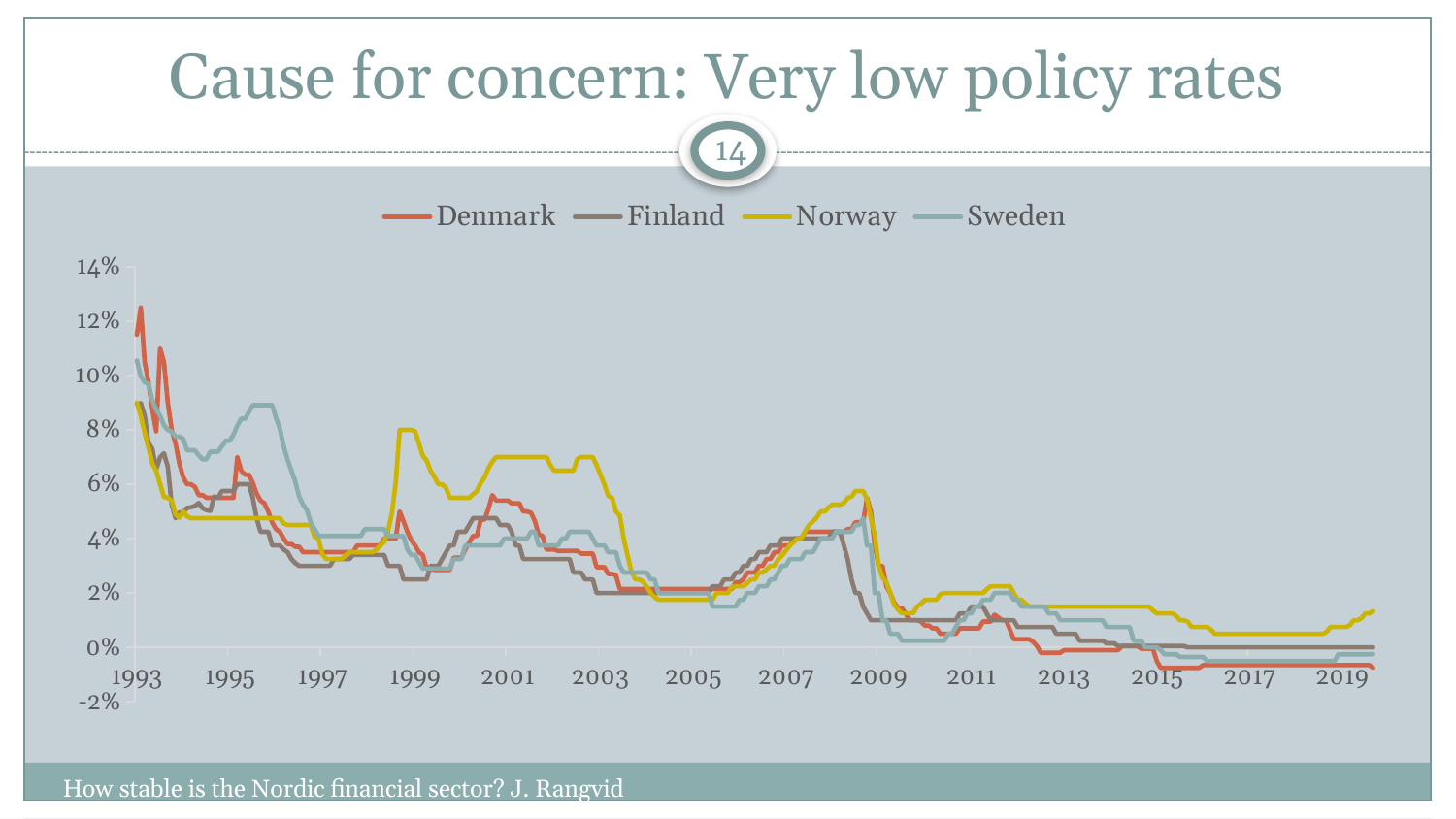

# Cause for concern: Very low policy rates
14

### Chart

| Category | Denmark | Finland | Norway | Sweden |
|---|---|---|---|---|
| 33970 | 0.115 | 0.0894 | 0.09 | 0.10550000000000001 |
| 34001 | 0.125 | 0.0898 | 0.0852 | 0.0998 |
| 34029 | 0.105 | 0.0852 | 0.079 | 0.0975 |
| 34060 | 0.0975 | 0.0753 | 0.0735 | 0.0969 |
| 34090 | 0.0875 | 0.073 | 0.0675 | 0.0908 |
| 34121 | 0.0795 | 0.0655 | 0.065 | 0.0875 |
| 34151 | 0.11 | 0.0699 | 0.06 | 0.0852 |
| 34182 | 0.105 | 0.07139999999999999 | 0.0553 | 0.0817 |
| 34213 | 0.09 | 0.0665 | 0.055 | 0.08 |
| 34243 | 0.08 | 0.0525 | 0.054000000000000006 | 0.0794 |
| 34274 | 0.075 | 0.0475 | 0.049 | 0.0775 |
| 34304 | 0.0675 | 0.0496 | 0.04769999999999999 | 0.0775 |
| 34335 | 0.0625 | 0.049699999999999994 | 0.05 | 0.0767 |
| 34366 | 0.06 | 0.0513 | 0.0482 | 0.0725 |
| 34394 | 0.06 | 0.051500000000000004 | 0.0475 | 0.0725 |
| 34425 | 0.059000000000000004 | 0.052000000000000005 | 0.0475 | 0.0725 |
| 34455 | 0.055999999999999994 | 0.053099999999999994 | 0.0475 | 0.0706 |
| 34486 | 0.055999999999999994 | 0.0512 | 0.0475 | 0.0692 |
| 34516 | 0.055 | 0.050499999999999996 | 0.0475 | 0.0692 |
| 34547 | 0.055 | 0.050199999999999995 | 0.0475 | 0.07200000000000001 |
| 34578 | 0.055 | 0.0555 | 0.0475 | 0.07200000000000001 |
| 34608 | 0.055 | 0.055 | 0.0475 | 0.07200000000000001 |
| 34639 | 0.055 | 0.0575 | 0.0475 | 0.07400000000000001 |
| 34669 | 0.055 | 0.0575 | 0.0475 | 0.076 |
| 34700 | 0.055 | 0.0575 | 0.0475 | 0.076 |
| 34731 | 0.055 | 0.0575 | 0.0475 | 0.0783 |
| 34759 | 0.07 | 0.06 | 0.0475 | 0.0815 |
| 34790 | 0.065 | 0.06 | 0.0475 | 0.08410000000000001 |
| 34820 | 0.0635 | 0.06 | 0.0475 | 0.08410000000000001 |
| 34851 | 0.0635 | 0.06 | 0.0475 | 0.0866 |
| 34881 | 0.0605 | 0.055 | 0.0475 | 0.0891 |
| 34912 | 0.0565 | 0.0475 | 0.0475 | 0.0891 |
| 34943 | 0.054000000000000006 | 0.0425 | 0.0475 | 0.0891 |
| 34973 | 0.053 | 0.0425 | 0.0475 | 0.0891 |
| 35004 | 0.05 | 0.0425 | 0.0475 | 0.0891 |
| 35034 | 0.046 | 0.0375 | 0.0475 | 0.0891 |
| 35065 | 0.0435 | 0.0375 | 0.0475 | 0.08449999999999999 |
| 35096 | 0.0425 | 0.0375 | 0.0475 | 0.0805 |
| 35125 | 0.04 | 0.036000000000000004 | 0.045599999999999995 | 0.07400000000000001 |
| 35156 | 0.038 | 0.035 | 0.045 | 0.069 |
| 35186 | 0.038 | 0.0325 | 0.045 | 0.065 |
| 35217 | 0.037000000000000005 | 0.031 | 0.045 | 0.061 |
| 35247 | 0.037000000000000005 | 0.03 | 0.045 | 0.0555 |
| 35278 | 0.035 | 0.03 | 0.045 | 0.0525 |
| 35309 | 0.035 | 0.03 | 0.045 | 0.050499999999999996 |
| 35339 | 0.035 | 0.03 | 0.045 | 0.046 |
| 35370 | 0.035 | 0.03 | 0.0407 | 0.0435 |
| 35400 | 0.035 | 0.03 | 0.04 | 0.040999999999999995 |
| 35431 | 0.035 | 0.03 | 0.034300000000000004 | 0.040999999999999995 |
| 35462 | 0.035 | 0.03 | 0.0325 | 0.040999999999999995 |
| 35490 | 0.035 | 0.03 | 0.0325 | 0.040999999999999995 |
| 35521 | 0.035 | 0.0325 | 0.0325 | 0.040999999999999995 |
| 35551 | 0.035 | 0.0325 | 0.0325 | 0.040999999999999995 |
| 35582 | 0.035 | 0.0325 | 0.0325 | 0.040999999999999995 |
| 35612 | 0.035 | 0.0325 | 0.0338 | 0.040999999999999995 |
| 35643 | 0.035 | 0.0325 | 0.035 | 0.040999999999999995 |
| 35674 | 0.035 | 0.034 | 0.035 | 0.040999999999999995 |
| 35704 | 0.0375 | 0.034 | 0.035 | 0.040999999999999995 |
| 35735 | 0.0375 | 0.034 | 0.035 | 0.040999999999999995 |
| 35765 | 0.0375 | 0.034 | 0.035 | 0.0435 |
| 35796 | 0.0375 | 0.034 | 0.035 | 0.0435 |
| 35827 | 0.0375 | 0.034 | 0.035 | 0.0435 |
| 35855 | 0.0375 | 0.034 | 0.036000000000000004 | 0.0435 |
| 35886 | 0.0375 | 0.034 | 0.0375 | 0.0435 |
| 35916 | 0.04 | 0.034 | 0.0388 | 0.0435 |
| 35947 | 0.04 | 0.03 | 0.042699999999999995 | 0.040999999999999995 |
| 35977 | 0.04 | 0.03 | 0.0493 | 0.040999999999999995 |
| 36008 | 0.04 | 0.03 | 0.060700000000000004 | 0.040999999999999995 |
| 36039 | 0.05 | 0.03 | 0.08 | 0.040999999999999995 |
| 36069 | 0.04650000000000001 | 0.025 | 0.08 | 0.040999999999999995 |
| 36100 | 0.0425 | 0.025 | 0.08 | 0.036000000000000004 |
| 36130 | 0.0395 | 0.025 | 0.08 | 0.034 |
| 36161 | 0.0375 | 0.025 | 0.0795 | 0.034 |
| 36192 | 0.035 | 0.025 | 0.075 | 0.0315 |
| 36220 | 0.034 | 0.025 | 0.0704 | 0.028999999999999998 |
| 36251 | 0.028999999999999998 | 0.025 | 0.0687 | 0.028999999999999998 |
| 36281 | 0.028999999999999998 | 0.03 | 0.065 | 0.028999999999999998 |
| 36312 | 0.0285 | 0.03 | 0.06269999999999999 | 0.028999999999999998 |
| 36342 | 0.0285 | 0.03 | 0.06 | 0.028999999999999998 |
| 36373 | 0.0285 | 0.0325 | 0.06 | 0.028999999999999998 |
| 36404 | 0.0285 | 0.035 | 0.058600000000000006 | 0.028999999999999998 |
| 36434 | 0.0285 | 0.0375 | 0.055 | 0.028999999999999998 |
| 36465 | 0.033 | 0.0375 | 0.055 | 0.0325 |
| 36495 | 0.033 | 0.0425 | 0.055 | 0.0325 |
| 36526 | 0.033 | 0.0425 | 0.055 | 0.0325 |
| 36557 | 0.036000000000000004 | 0.0425 | 0.055 | 0.0375 |
| 36586 | 0.0385 | 0.045 | 0.055 | 0.0375 |
| 36617 | 0.040999999999999995 | 0.0475 | 0.056299999999999996 | 0.0375 |
| 36647 | 0.040999999999999995 | 0.0475 | 0.0575 | 0.0375 |
| 36678 | 0.047 | 0.0475 | 0.0605 | 0.0375 |
| 36708 | 0.047 | 0.0475 | 0.0625 | 0.0375 |
| 36739 | 0.051 | 0.0475 | 0.066 | 0.0375 |
| 36770 | 0.055999999999999994 | 0.0475 | 0.0683 | 0.0375 |
| 36800 | 0.054000000000000006 | 0.0475 | 0.07 | 0.0375 |
| 36831 | 0.054000000000000006 | 0.045 | 0.07 | 0.0375 |
| 36861 | 0.054000000000000006 | 0.045 | 0.07 | 0.04 |
| 36892 | 0.054000000000000006 | 0.045 | 0.07 | 0.04 |
| 36923 | 0.053 | 0.0425 | 0.07 | 0.04 |
| 36951 | 0.053 | 0.0375 | 0.07 | 0.04 |
| 36982 | 0.053 | 0.0375 | 0.07 | 0.04 |
| 37012 | 0.05 | 0.0325 | 0.07 | 0.04 |
| 37043 | 0.05 | 0.0325 | 0.07 | 0.04 |
| 37073 | 0.0495 | 0.0325 | 0.07 | 0.0425 |
| 37104 | 0.04650000000000001 | 0.0325 | 0.07 | 0.0425 |
| 37135 | 0.0415 | 0.0325 | 0.07 | 0.0375 |
| 37165 | 0.040999999999999995 | 0.0325 | 0.07 | 0.0375 |
| 37196 | 0.036000000000000004 | 0.0325 | 0.07 | 0.0375 |
| 37226 | 0.036000000000000004 | 0.0325 | 0.06709999999999999 | 0.0375 |
| 37257 | 0.036000000000000004 | 0.0325 | 0.065 | 0.0375 |
| 37288 | 0.0355 | 0.0325 | 0.065 | 0.0375 |
| 37316 | 0.0355 | 0.0325 | 0.065 | 0.04 |
| 37347 | 0.0355 | 0.0325 | 0.065 | 0.04 |
| 37377 | 0.0355 | 0.0325 | 0.065 | 0.0425 |
| 37408 | 0.0355 | 0.0275 | 0.065 | 0.0425 |
| 37438 | 0.0355 | 0.0275 | 0.0693 | 0.0425 |
| 37469 | 0.0345 | 0.0275 | 0.07 | 0.0425 |
| 37500 | 0.0345 | 0.025 | 0.07 | 0.0425 |
| 37530 | 0.0345 | 0.025 | 0.07 | 0.0425 |
| 37561 | 0.0345 | 0.025 | 0.07 | 0.04 |
| 37591 | 0.029500000000000002 | 0.02 | 0.067 | 0.0375 |
| 37622 | 0.029500000000000002 | 0.02 | 0.0634 | 0.0375 |
| 37653 | 0.029500000000000002 | 0.02 | 0.06 | 0.0375 |
| 37681 | 0.027000000000000003 | 0.02 | 0.0557 | 0.035 |
| 37712 | 0.027000000000000003 | 0.02 | 0.055 | 0.035 |
| 37742 | 0.0265 | 0.02 | 0.05 | 0.035 |
| 37773 | 0.0215 | 0.02 | 0.048499999999999995 | 0.03 |
| 37803 | 0.0215 | 0.02 | 0.04 | 0.0275 |
| 37834 | 0.0215 | 0.02 | 0.0338 | 0.0275 |
| 37865 | 0.0215 | 0.02 | 0.027999999999999997 | 0.0275 |
| 37895 | 0.0215 | 0.02 | 0.025 | 0.0275 |
| 37926 | 0.0215 | 0.02 | 0.025 | 0.0275 |
| 37956 | 0.0215 | 0.02 | 0.0242 | 0.0275 |
| 37987 | 0.0215 | 0.02 | 0.0223 | 0.0275 |
| 38018 | 0.0215 | 0.02 | 0.02 | 0.025 |
| 38047 | 0.0215 | 0.02 | 0.018500000000000003 | 0.025 |
| 38078 | 0.0215 | 0.02 | 0.0175 | 0.02 |
| 38108 | 0.0215 | 0.02 | 0.0175 | 0.02 |
| 38139 | 0.0215 | 0.02 | 0.0175 | 0.02 |
| 38169 | 0.0215 | 0.02 | 0.0175 | 0.02 |
| 38200 | 0.0215 | 0.02 | 0.0175 | 0.02 |
| 38231 | 0.0215 | 0.02 | 0.0175 | 0.02 |
| 38261 | 0.0215 | 0.02 | 0.0175 | 0.02 |
| 38292 | 0.0215 | 0.02 | 0.0175 | 0.02 |
| 38322 | 0.0215 | 0.02 | 0.0175 | 0.02 |
| 38353 | 0.0215 | 0.02 | 0.0175 | 0.02 |
| 38384 | 0.0215 | 0.02 | 0.0175 | 0.02 |
| 38412 | 0.0215 | 0.02 | 0.0175 | 0.02 |
| 38443 | 0.0215 | 0.02 | 0.0175 | 0.02 |
| 38473 | 0.0215 | 0.02 | 0.0175 | 0.02 |
| 38504 | 0.0215 | 0.0225 | 0.0175 | 0.015 |
| 38534 | 0.0215 | 0.0225 | 0.02 | 0.015 |
| 38565 | 0.0215 | 0.0225 | 0.02 | 0.015 |
| 38596 | 0.0215 | 0.025 | 0.02 | 0.015 |
| 38626 | 0.0215 | 0.025 | 0.02 | 0.015 |
| 38657 | 0.0215 | 0.025 | 0.0223 | 0.015 |
| 38687 | 0.024 | 0.0275 | 0.0225 | 0.015 |
| 38718 | 0.024 | 0.0275 | 0.0225 | 0.0175 |
| 38749 | 0.025 | 0.03 | 0.0225 | 0.0175 |
| 38777 | 0.0275 | 0.03 | 0.023700000000000002 | 0.02 |
| 38808 | 0.0275 | 0.0325 | 0.025 | 0.02 |
| 38838 | 0.0275 | 0.0325 | 0.025 | 0.02 |
| 38869 | 0.03 | 0.035 | 0.0275 | 0.0225 |
| 38899 | 0.03 | 0.035 | 0.0275 | 0.0225 |
| 38930 | 0.0325 | 0.035 | 0.0287 | 0.0225 |
| 38961 | 0.0325 | 0.0375 | 0.03 | 0.025 |
| 38991 | 0.035 | 0.0375 | 0.03 | 0.025 |
| 39022 | 0.035 | 0.0375 | 0.032400000000000005 | 0.0275 |
| 39052 | 0.0375 | 0.04 | 0.0338 | 0.03 |
| 39083 | 0.0375 | 0.04 | 0.0356 | 0.03 |
| 39114 | 0.0375 | 0.04 | 0.0375 | 0.0325 |
| 39142 | 0.04 | 0.04 | 0.0388 | 0.0325 |
| 39173 | 0.04 | 0.04 | 0.04 | 0.0325 |
| 39203 | 0.04 | 0.04 | 0.0401 | 0.0325 |
| 39234 | 0.0425 | 0.04 | 0.042699999999999995 | 0.035 |
| 39264 | 0.0425 | 0.04 | 0.045 | 0.035 |
| 39295 | 0.0425 | 0.04 | 0.0463 | 0.035 |
| 39326 | 0.0425 | 0.04 | 0.0478 | 0.0375 |
| 39356 | 0.0425 | 0.04 | 0.05 | 0.04 |
| 39387 | 0.0425 | 0.04 | 0.05 | 0.04 |
| 39417 | 0.0425 | 0.04 | 0.051399999999999994 | 0.04 |
| 39448 | 0.0425 | 0.0425 | 0.0525 | 0.04 |
| 39479 | 0.0425 | 0.0425 | 0.0525 | 0.0425 |
| 39508 | 0.0425 | 0.0425 | 0.0525 | 0.0425 |
| 39539 | 0.0425 | 0.0375 | 0.053099999999999994 | 0.0425 |
| 39569 | 0.0435 | 0.0325 | 0.055 | 0.0425 |
| 39600 | 0.0435 | 0.025 | 0.0554 | 0.0425 |
| 39630 | 0.046 | 0.02 | 0.0575 | 0.045 |
| 39661 | 0.046 | 0.02 | 0.0575 | 0.045 |
| 39692 | 0.046 | 0.015 | 0.0575 | 0.0475 |
| 39722 | 0.055 | 0.0125 | 0.0545 | 0.0375 |
| 39753 | 0.05 | 0.01 | 0.0475 | 0.0375 |
| 39783 | 0.0375 | 0.01 | 0.0414 | 0.02 |
| 39814 | 0.03 | 0.01 | 0.03 | 0.02 |
| 39845 | 0.03 | 0.01 | 0.0258 | 0.01 |
| 39873 | 0.0225 | 0.01 | 0.0241 | 0.01 |
| 39904 | 0.02 | 0.01 | 0.02 | 0.005 |
| 39934 | 0.0165 | 0.01 | 0.0158 | 0.005 |
| 39965 | 0.014499999999999999 | 0.01 | 0.0139 | 0.005 |
| 39995 | 0.014499999999999999 | 0.01 | 0.0125 | 0.0025 |
| 40026 | 0.0125 | 0.01 | 0.0125 | 0.0025 |
| 40057 | 0.01 | 0.01 | 0.0125 | 0.0025 |
| 40087 | 0.01 | 0.01 | 0.0127 | 0.0025 |
| 40118 | 0.01 | 0.01 | 0.015 | 0.0025 |
| 40148 | 0.0095 | 0.01 | 0.0161 | 0.0025 |
| 40179 | 0.008 | 0.01 | 0.0175 | 0.0025 |
| 40210 | 0.008 | 0.01 | 0.0175 | 0.0025 |
| 40238 | 0.006999999999999999 | 0.01 | 0.0175 | 0.0025 |
| 40269 | 0.006999999999999999 | 0.01 | 0.0175 | 0.0025 |
| 40299 | 0.005 | 0.01 | 0.0196 | 0.0025 |
| 40330 | 0.005 | 0.01 | 0.02 | 0.0025 |
| 40360 | 0.005 | 0.01 | 0.02 | 0.005 |
| 40391 | 0.005 | 0.01 | 0.02 | 0.005 |
| 40422 | 0.005 | 0.01 | 0.02 | 0.0075 |
| 40452 | 0.006999999999999999 | 0.0125 | 0.02 | 0.01 |
| 40483 | 0.006999999999999999 | 0.0125 | 0.02 | 0.01 |
| 40513 | 0.006999999999999999 | 0.0125 | 0.02 | 0.0125 |
| 40544 | 0.006999999999999999 | 0.015 | 0.02 | 0.0125 |
| 40575 | 0.006999999999999999 | 0.015 | 0.02 | 0.015 |
| 40603 | 0.006999999999999999 | 0.015 | 0.02 | 0.015 |
| 40634 | 0.0095 | 0.015 | 0.02 | 0.0175 |
| 40664 | 0.0095 | 0.0125 | 0.021400000000000002 | 0.0175 |
| 40695 | 0.0095 | 0.01 | 0.0225 | 0.0175 |
| 40725 | 0.012 | 0.01 | 0.0225 | 0.02 |
| 40756 | 0.011000000000000001 | 0.01 | 0.0225 | 0.02 |
| 40787 | 0.01 | 0.01 | 0.0225 | 0.02 |
| 40817 | 0.01 | 0.01 | 0.0225 | 0.02 |
| 40848 | 0.006500000000000001 | 0.01 | 0.0225 | 0.02 |
| 40878 | 0.003 | 0.01 | 0.0199 | 0.0175 |
| 40909 | 0.003 | 0.0075 | 0.0175 | 0.0175 |
| 40940 | 0.003 | 0.0075 | 0.0175 | 0.015 |
| 40969 | 0.003 | 0.0075 | 0.0161 | 0.015 |
| 41000 | 0.003 | 0.0075 | 0.015 | 0.015 |
| 41030 | 0.002 | 0.0075 | 0.015 | 0.015 |
| 41061 | 0.0005 | 0.0075 | 0.015 | 0.015 |
| 41091 | -0.002 | 0.0075 | 0.015 | 0.015 |
| 41122 | -0.002 | 0.0075 | 0.015 | 0.015 |
| 41153 | -0.002 | 0.0075 | 0.015 | 0.0125 |
| 41183 | -0.002 | 0.0075 | 0.015 | 0.0125 |
| 41214 | -0.002 | 0.005 | 0.015 | 0.0125 |
| 41244 | -0.002 | 0.005 | 0.015 | 0.01 |
| 41275 | -0.001 | 0.005 | 0.015 | 0.01 |
| 41306 | -0.001 | 0.005 | 0.015 | 0.01 |
| 41334 | -0.001 | 0.005 | 0.015 | 0.01 |
| 41365 | -0.001 | 0.005 | 0.015 | 0.01 |
| 41395 | -0.001 | 0.0025 | 0.015 | 0.01 |
| 41426 | -0.001 | 0.0025 | 0.015 | 0.01 |
| 41456 | -0.001 | 0.0025 | 0.015 | 0.01 |
| 41487 | -0.001 | 0.0025 | 0.015 | 0.01 |
| 41518 | -0.001 | 0.0025 | 0.015 | 0.01 |
| 41548 | -0.001 | 0.0025 | 0.015 | 0.01 |
| 41579 | -0.001 | 0.0025 | 0.015 | 0.01 |
| 41609 | -0.001 | 0.0015 | 0.015 | 0.0075 |
| 41640 | -0.001 | 0.0015 | 0.015 | 0.0075 |
| 41671 | -0.001 | 0.0015 | 0.015 | 0.0075 |
| 41699 | -0.001 | 0.0005 | 0.015 | 0.0075 |
| 41730 | 0.0005 | 0.0005 | 0.015 | 0.0075 |
| 41760 | 0.0005 | 0.0005 | 0.015 | 0.0075 |
| 41791 | 0.0005 | 0.0005 | 0.015 | 0.0075 |
| 41821 | 0.0005 | 0.0005 | 0.015 | 0.0025 |
| 41852 | 0.0005 | 0.0005 | 0.015 | 0.0025 |
| 41883 | -0.0005 | 0.0005 | 0.015 | 0.0025 |
| 41913 | -0.0005 | 0.0005 | 0.015 | 0.0 |
| 41944 | -0.0005 | 0.0005 | 0.015 | 0.0 |
| 41974 | -0.0005 | 0.0005 | 0.013600000000000001 | 0.0 |
| 42005 | -0.005 | 0.0005 | 0.0125 | 0.0 |
| 42036 | -0.0075 | 0.0005 | 0.0125 | -0.001 |
| 42064 | -0.0075 | 0.0005 | 0.0125 | -0.0025 |
| 42095 | -0.0075 | 0.0005 | 0.0125 | -0.0025 |
| 42125 | -0.0075 | 0.0005 | 0.0125 | -0.0025 |
| 42156 | -0.0075 | 0.0005 | 0.0116 | -0.0025 |
| 42186 | -0.0075 | 0.0005 | 0.01 | -0.0034999999999999996 |
| 42217 | -0.0075 | 0.0005 | 0.01 | -0.0034999999999999996 |
| 42248 | -0.0075 | 0.0 | 0.0095 | -0.0034999999999999996 |
| 42278 | -0.0075 | 0.0 | 0.0075 | -0.0034999999999999996 |
| 42309 | -0.0075 | 0.0 | 0.0075 | -0.0034999999999999996 |
| 42339 | -0.0075 | 0.0 | 0.0075 | -0.0034999999999999996 |
| 42370 | -0.006500000000000001 | 0.0 | 0.0075 | -0.0034999999999999996 |
| 42401 | -0.006500000000000001 | 0.0 | 0.0075 | -0.005 |
| 42430 | -0.006500000000000001 | 0.0 | 0.0066 | -0.005 |
| 42461 | -0.006500000000000001 | 0.0 | 0.005 | -0.005 |
| 42491 | -0.006500000000000001 | 0.0 | 0.005 | -0.005 |
| 42522 | -0.006500000000000001 | 0.0 | 0.005 | -0.005 |
| 42552 | -0.006500000000000001 | 0.0 | 0.005 | -0.005 |
| 42583 | -0.006500000000000001 | 0.0 | 0.005 | -0.005 |
| 42614 | -0.006500000000000001 | 0.0 | 0.005 | -0.005 |
| 42644 | -0.006500000000000001 | 0.0 | 0.005 | -0.005 |
| 42675 | -0.006500000000000001 | 0.0 | 0.005 | -0.005 |
| 42705 | -0.006500000000000001 | 0.0 | 0.005 | -0.005 |
| 42736 | -0.006500000000000001 | 0.0 | 0.005 | -0.005 |
| 42767 | -0.006500000000000001 | 0.0 | 0.005 | -0.005 |
| 42795 | -0.006500000000000001 | 0.0 | 0.005 | -0.005 |
| 42826 | -0.006500000000000001 | 0.0 | 0.005 | -0.005 |
| 42856 | -0.006500000000000001 | 0.0 | 0.005 | -0.005 |
| 42887 | -0.006500000000000001 | 0.0 | 0.005 | -0.005 |
| 42917 | -0.006500000000000001 | 0.0 | 0.005 | -0.005 |
| 42948 | -0.006500000000000001 | 0.0 | 0.005 | -0.005 |
| 42979 | -0.006500000000000001 | 0.0 | 0.005 | -0.005 |
| 43009 | -0.006500000000000001 | 0.0 | 0.005 | -0.005 |
| 43040 | -0.006500000000000001 | 0.0 | 0.005 | -0.005 |
| 43070 | -0.006500000000000001 | 0.0 | 0.005 | -0.005 |
| 43101 | -0.006500000000000001 | 0.0 | 0.005 | -0.005 |
| 43132 | -0.006500000000000001 | 0.0 | 0.005 | -0.005 |
| 43160 | -0.006500000000000001 | 0.0 | 0.005 | -0.005 |
| 43191 | -0.006500000000000001 | 0.0 | 0.005 | -0.005 |
| 43221 | -0.006500000000000001 | 0.0 | 0.005 | -0.005 |
| 43252 | -0.006500000000000001 | 0.0 | 0.005 | -0.005 |
| 43282 | -0.006500000000000001 | 0.0 | 0.005 | -0.005 |
| 43313 | -0.006500000000000001 | 0.0 | 0.005 | -0.005 |
| 43344 | -0.006500000000000001 | 0.0 | 0.0058 | -0.005 |
| 43374 | -0.006500000000000001 | 0.0 | 0.0075 | -0.005 |
| 43405 | -0.006500000000000001 | 0.0 | 0.0075 | -0.005 |
| 43435 | -0.006500000000000001 | 0.0 | 0.0075 | -0.0025 |
| 43466 | -0.006500000000000001 | 0.0 | 0.0075 | -0.0025 |
| 43497 | -0.006500000000000001 | 0.0 | 0.0075 | -0.0025 |
| 43525 | -0.006500000000000001 | 0.0 | 0.008199999999999999 | -0.0025 |
| 43556 | -0.006500000000000001 | 0.0 | 0.01 | -0.0025 |
| 43586 | -0.006500000000000001 | 0.0 | 0.01 | -0.0025 |
| 43617 | -0.006500000000000001 | 0.0 | 0.0108 | -0.0025 |
| 43647 | -0.006500000000000001 | 0.0 | 0.0125 | -0.0025 |
| 43678 | -0.006500000000000001 | 0.0 | 0.0125 | -0.0025 |
| 43709 | -0.0075 | 0.0 | 0.013300000000000001 | -0.0025 |
How stable is the Nordic financial sector? J. Rangvid